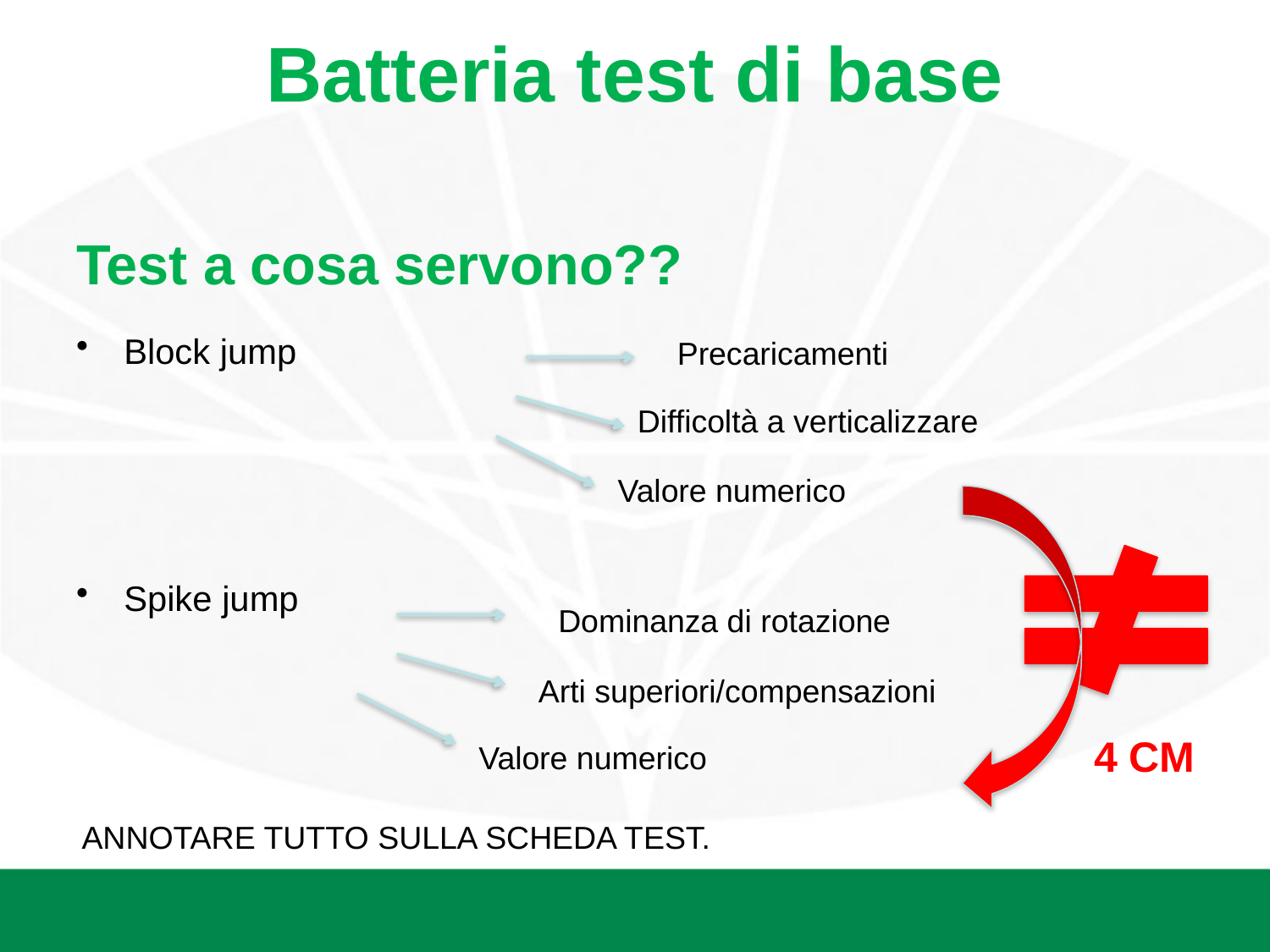

# Batteria test di base
Test a cosa servono??

Block jump

Spike jump

Precaricamenti
Difficoltà a verticalizzare
Valore numerico

Dominanza di rotazione
Arti superiori/compensazioni
4 CM
Valore numerico
ANNOTARE TUTTO SULLA SCHEDA TEST.